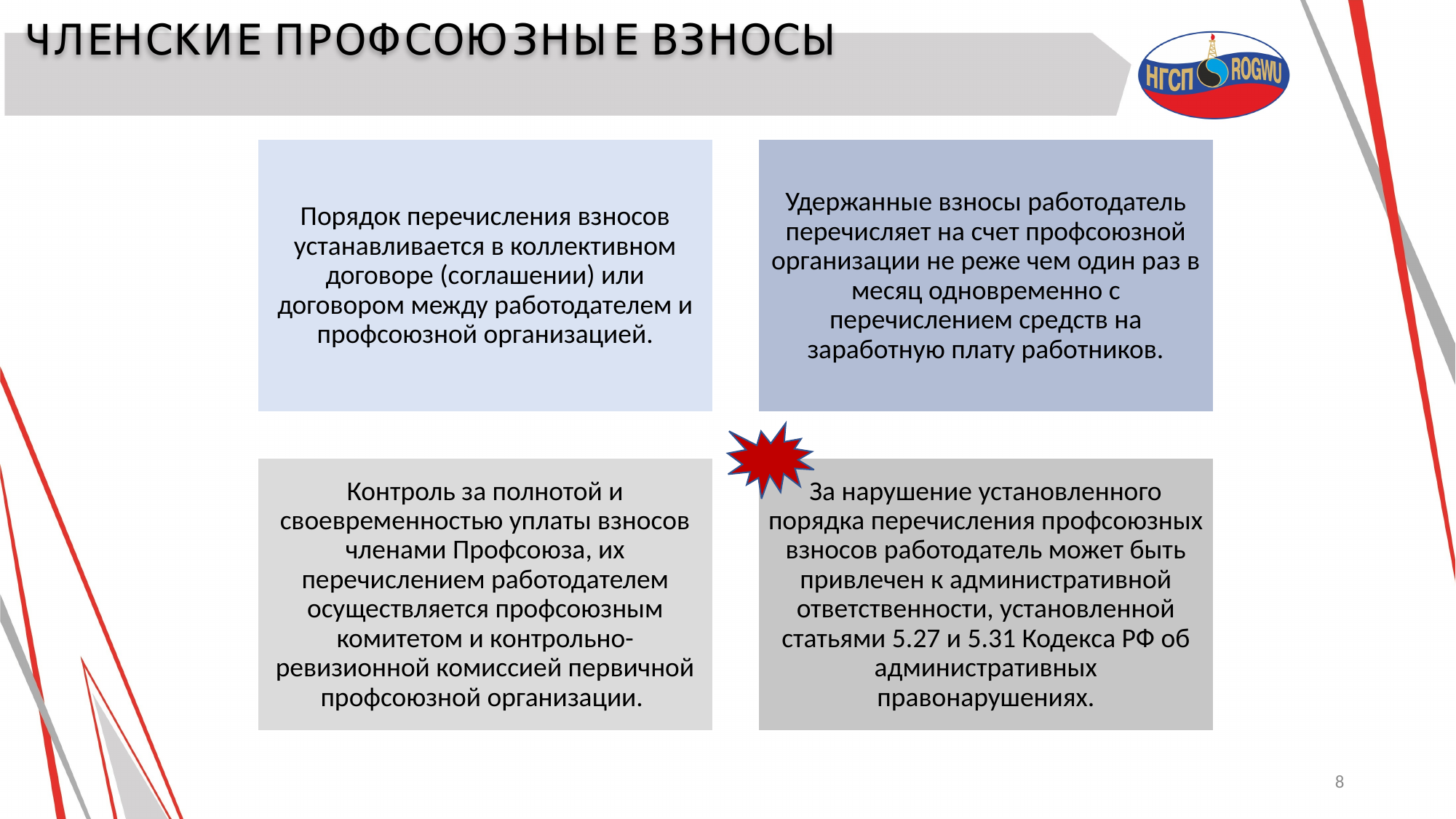

# ЧЛЕНСКИЕ ПРОФСОЮЗНЫЕ ВЗНОСЫ
Порядок перечисления взносов устанавливается в коллективном договоре (соглашении) или договором между работодателем и профсоюзной организацией.
Удержанные взносы работодатель перечисляет на счет профсоюзной организации не реже чем один раз в месяц одновременно с перечислением средств на заработную плату работников.
Контроль за полнотой и своевременностью уплаты взносов членами Профсоюза, их перечислением работодателем осуществляется профсоюзным комитетом и контрольно-ревизионной комиссией первичной профсоюзной организации.
За нарушение установленного порядка перечисления профсоюзных взносов работодатель может быть привлечен к административной ответственности, установленной статьями 5.27 и 5.31 Кодекса РФ об административных правонарушениях.

8